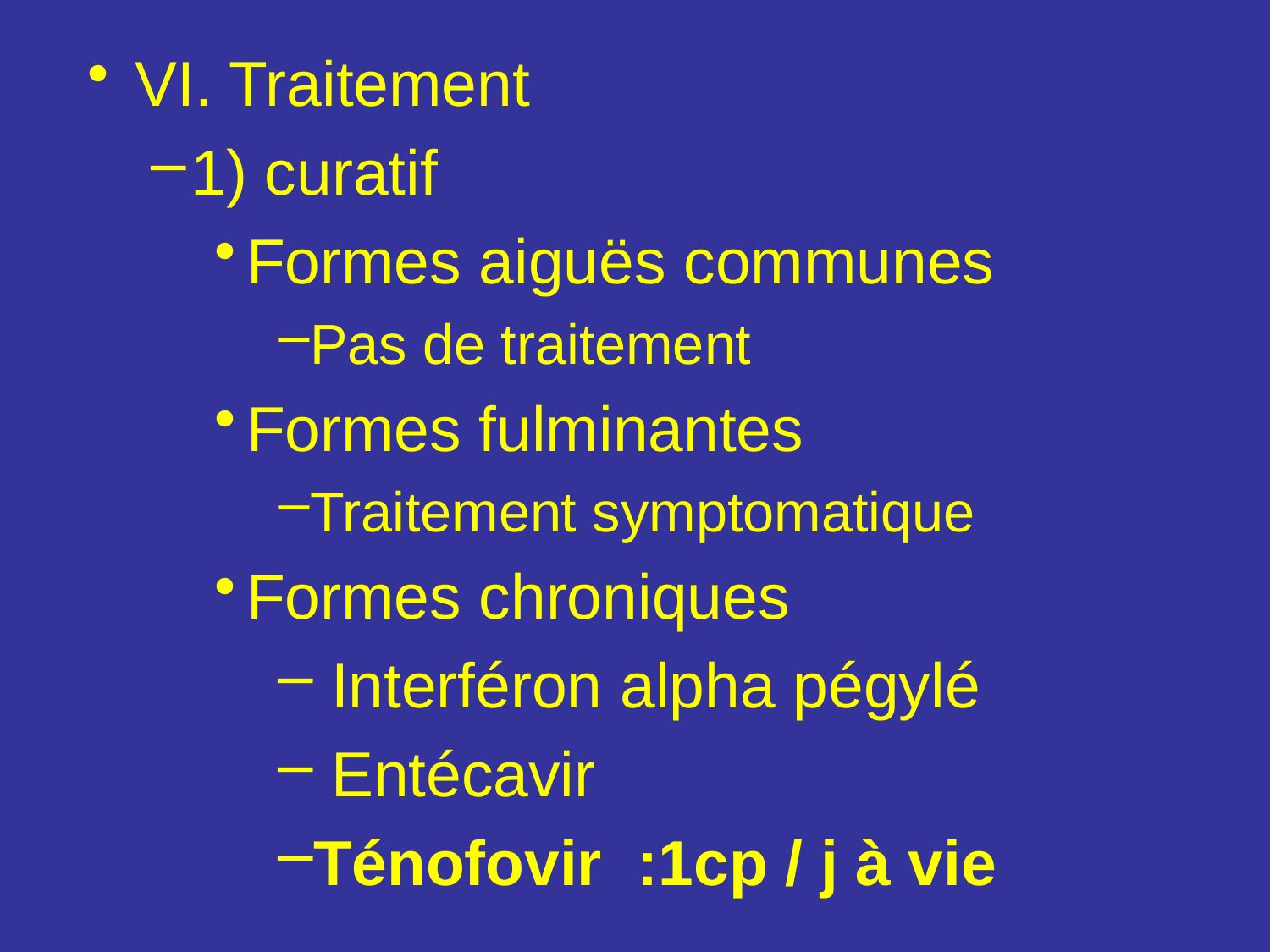

VI. Traitement
1) curatif
Formes aiguës communes
Pas de traitement
Formes fulminantes
Traitement symptomatique
Formes chroniques
 Interféron alpha pégylé
 Entécavir
Ténofovir  :1cp / j à vie